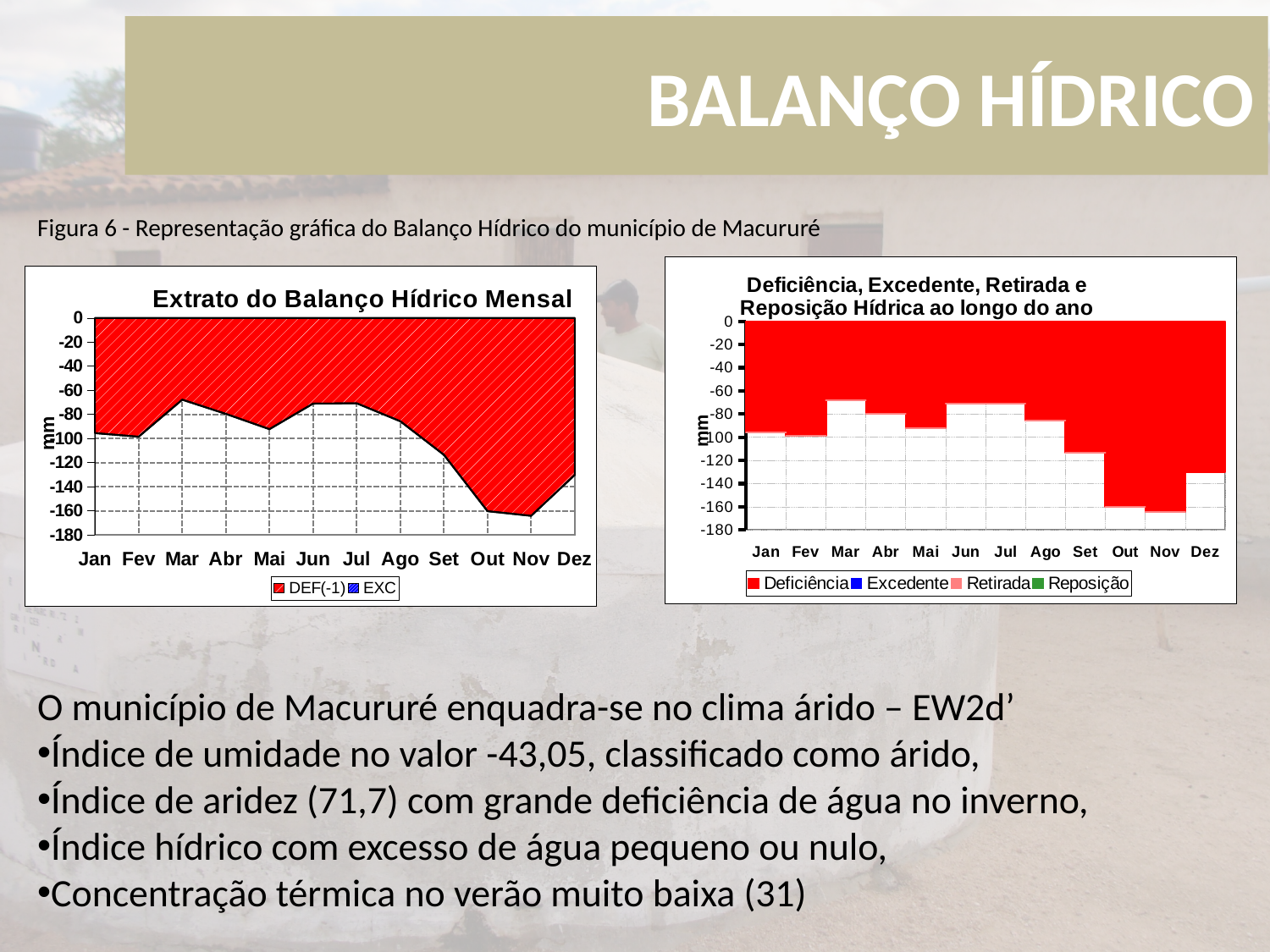

# BALANÇO HÍDRICO
Figura 6 - Representação gráfica do Balanço Hídrico do município de Macururé

### Chart: Deficiência, Excedente, Retirada e Reposição Hídrica ao longo do ano

| Category |  |  |  |  |
|---|---|---|---|---|
| Jan | -95.55079166499871 | 0.0 | -6.153860567707015e-09 | 0.0 |
| Fev | -98.60630137600104 | 0.0 | -2.4113946014456004e-09 | 0.0 |
| Mar | -67.807232462271 | 0.0 | -7.064985985312935e-10 | 0.0 |
| Abr | -79.62440598770365 | 0.0 | -3.9981773412772524e-10 | 0.0 |
| Mai | -92.30550988220098 | 0.0 | -1.9797015188178736e-10 | 0.0 |
| Jun | -71.11915199420893 | 0.0 | -6.641877874572694e-11 | 0.0 |
| Jul | -70.82838669809527 | 0.0 | -3.252388636486309e-11 | 0.0 |
| Ago | -85.73833699694879 | 0.0 | -1.817067928827453e-11 | 0.0 |
| Set | -113.60403601916492 | 0.0 | -9.090956545427763e-12 | 0.0 |
| Out | -160.38454760128118 | 0.0 | -3.4347935693875696e-12 | 0.0 |
| Nov | -164.23536364437217 | 0.0 | -6.973810948237671e-13 | 0.0 |
| Dez | -130.29048022584988 | 0.0 | -1.2187069809050083e-13 | 0.0 |

### Chart: Extrato do Balanço Hídrico Mensal

| Category | DEF(-1) | EXC |
|---|---|---|
| Jan | -95.55079166499871 | 0.0 |
| Fev | -98.60630137600104 | 0.0 |
| Mar | -67.807232462271 | 0.0 |
| Abr | -79.62440598770365 | 0.0 |
| Mai | -92.30550988220098 | 0.0 |
| Jun | -71.11915199420893 | 0.0 |
| Jul | -70.82838669809527 | 0.0 |
| Ago | -85.73833699694879 | 0.0 |
| Set | -113.60403601916492 | 0.0 |
| Out | -160.38454760128118 | 0.0 |
| Nov | -164.23536364437217 | 0.0 |
| Dez | -130.29048022584988 | 0.0 |
O município de Macururé enquadra-se no clima árido – EW2d’
Índice de umidade no valor -43,05, classificado como árido,
Índice de aridez (71,7) com grande deficiência de água no inverno,
Índice hídrico com excesso de água pequeno ou nulo,
Concentração térmica no verão muito baixa (31)